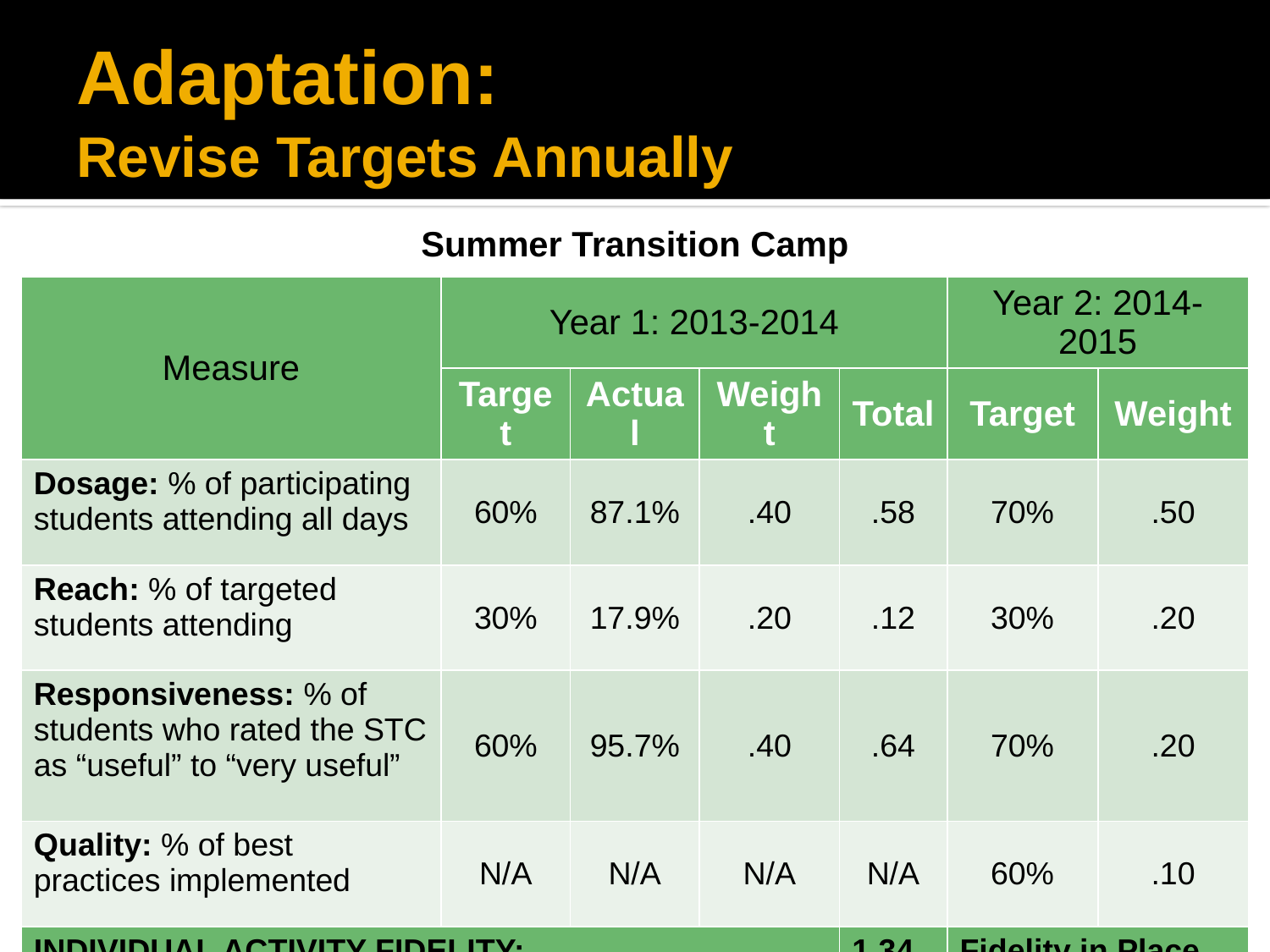

# Adaptation: Revise Targets Annually
| Summer Transition Camp |  |  |  |  |  |  |
| --- | --- | --- | --- | --- | --- | --- |
| Measure | Year 1: 2013-2014 |  |  |  | Year 2: 2014-2015 |  |
|  | Target | Actual | Weight | Total | Target | Weight |
| Dosage: % of participating students attending all days | 60% | 87.1% | .40 | .58 | 70% | .50 |
| Reach: % of targeted students attending | 30% | 17.9% | .20 | .12 | 30% | .20 |
| Responsiveness: % of students who rated the STC as “useful” to “very useful” | 60% | 95.7% | .40 | .64 | 70% | .20 |
| Quality: % of best practices implemented | N/A | N/A | N/A | N/A | 60% | .10 |
| INDIVIDUAL ACTIVITY FIDELITY: |  |  |  | 1.34 | Fidelity in Place |  |